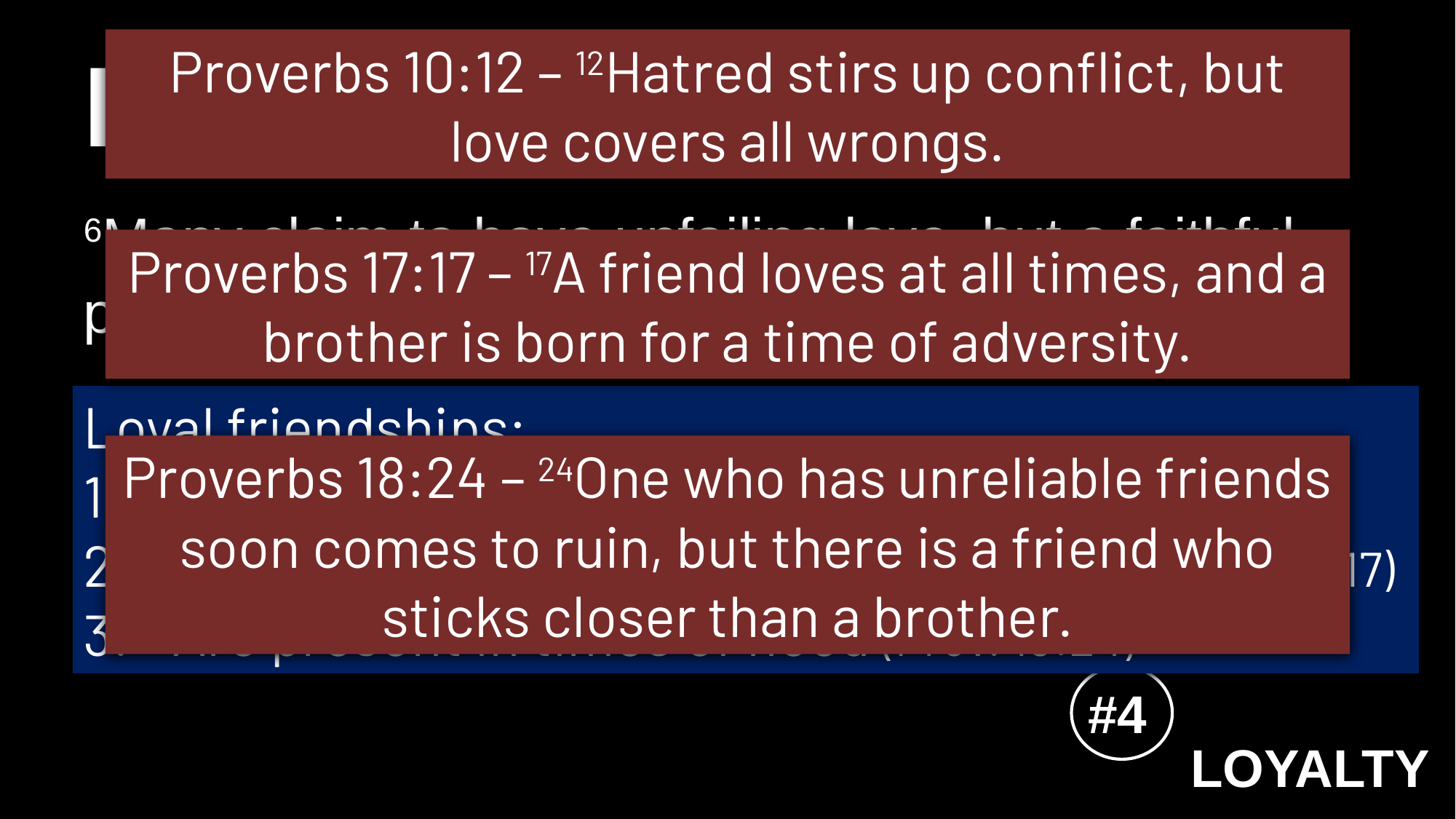

Proverbs 10:12 – 12Hatred stirs up conflict, but love covers all wrongs.
# Proverbs 20
6Many claim to have unfailing love, but a faithful person who can find?
Proverbs 17:17 – 17A friend loves at all times, and a brother is born for a time of adversity.
Loyal friendships:
Interpret intentions charitably (Prov. 10:12)
Stick with people even in disagreement (Prov. 17:17)
Are present in times of need (Prov. 18:24)
Proverbs 18:24 – 24One who has unreliable friends soon comes to ruin, but there is a friend who sticks closer than a brother.

#4
LOYALTY